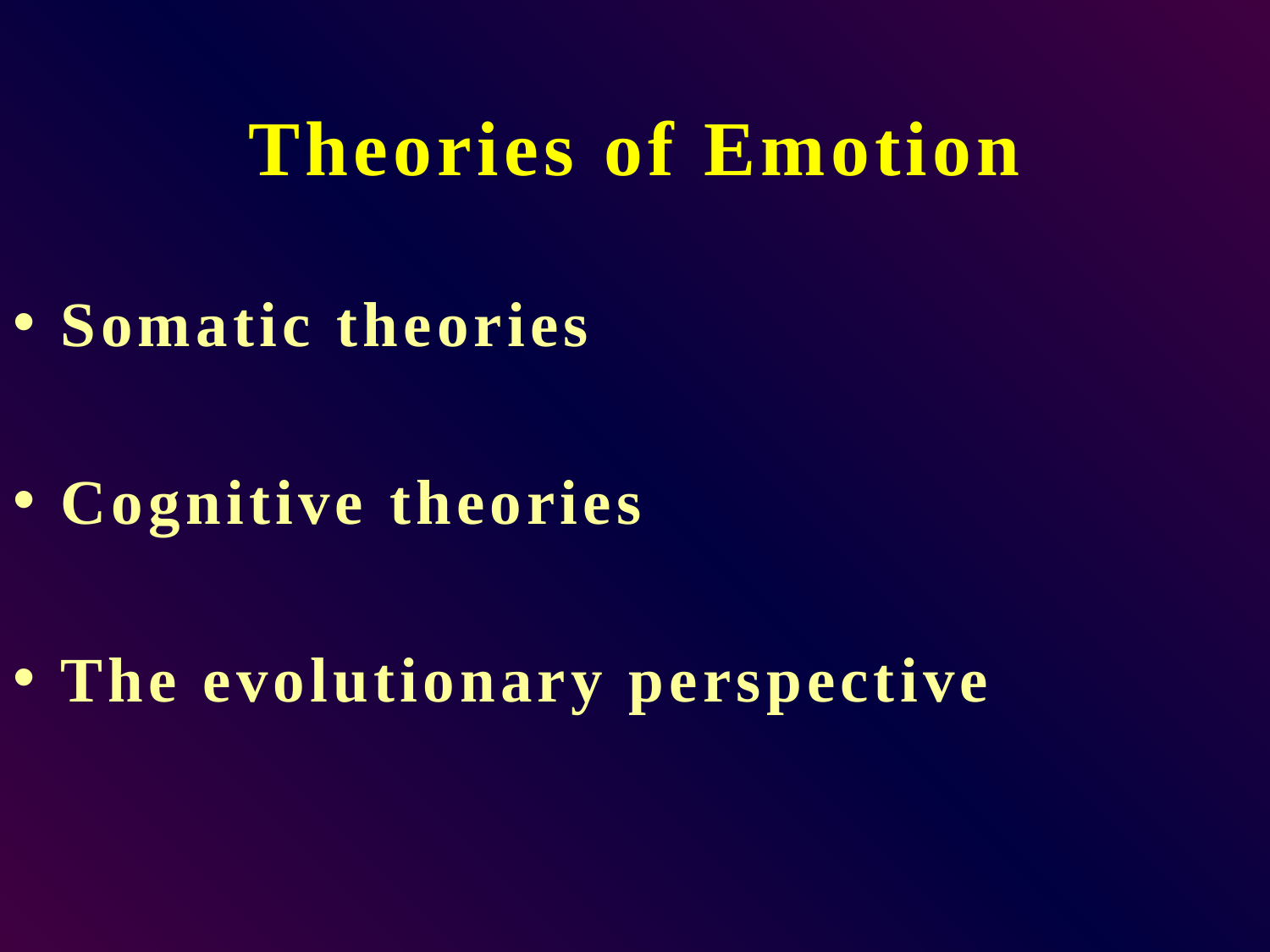

Theories of Emotion

Somatic theories

Cognitive theories

The evolutionary perspective

#